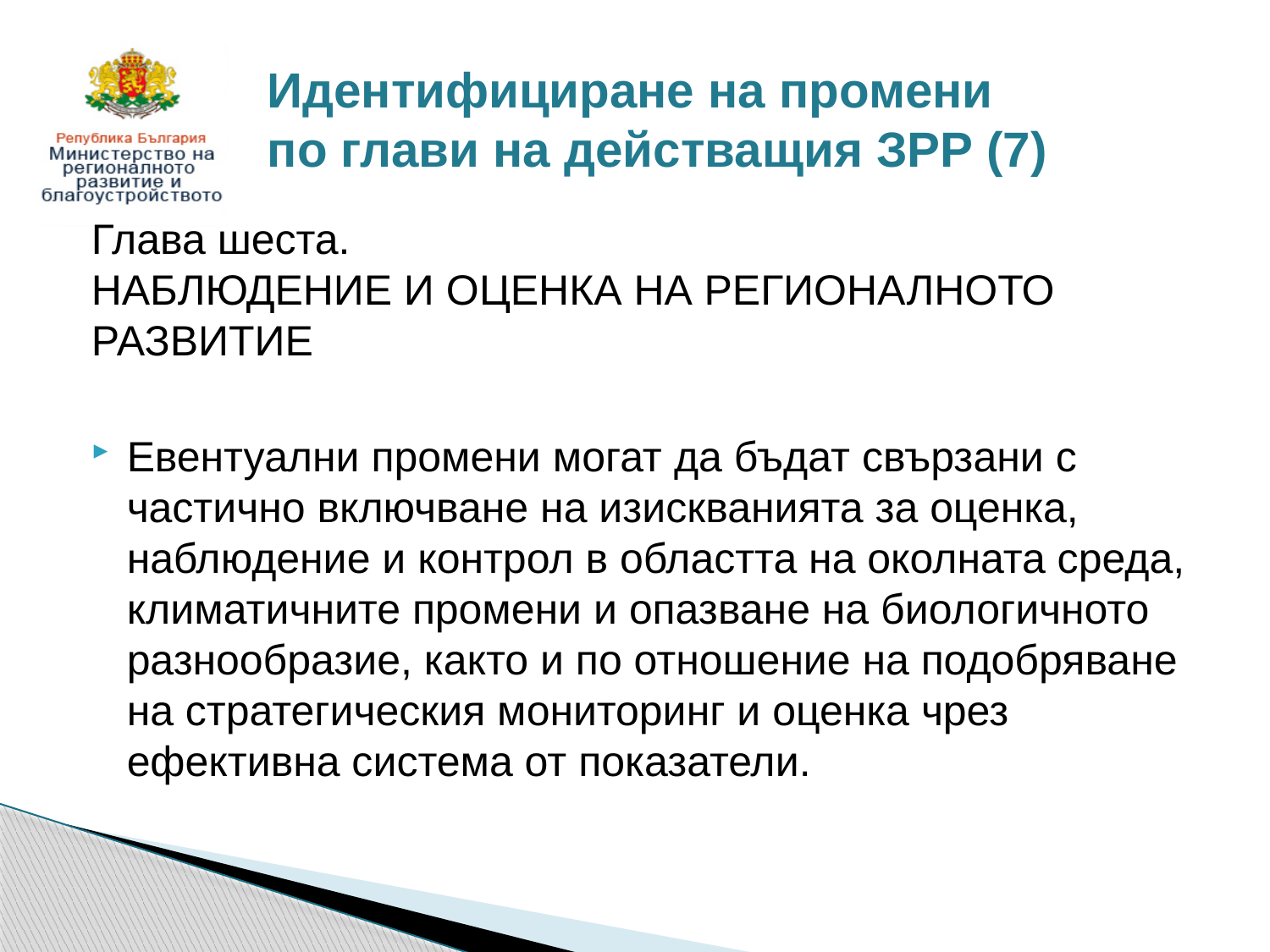

# Идентифициране на промени по глави на действащия ЗРР (7)
Глава шеста.
НАБЛЮДЕНИЕ И ОЦЕНКА НА РЕГИОНАЛНОТО РАЗВИТИЕ

Евентуални промени могат да бъдат свързани с частично включване на изискванията за оценка, наблюдение и контрол в областта на околната среда, климатичните промени и опазване на биологичното разнообразие, както и по отношение на подобряване на стратегическия мониторинг и оценка чрез ефективна система от показатели.